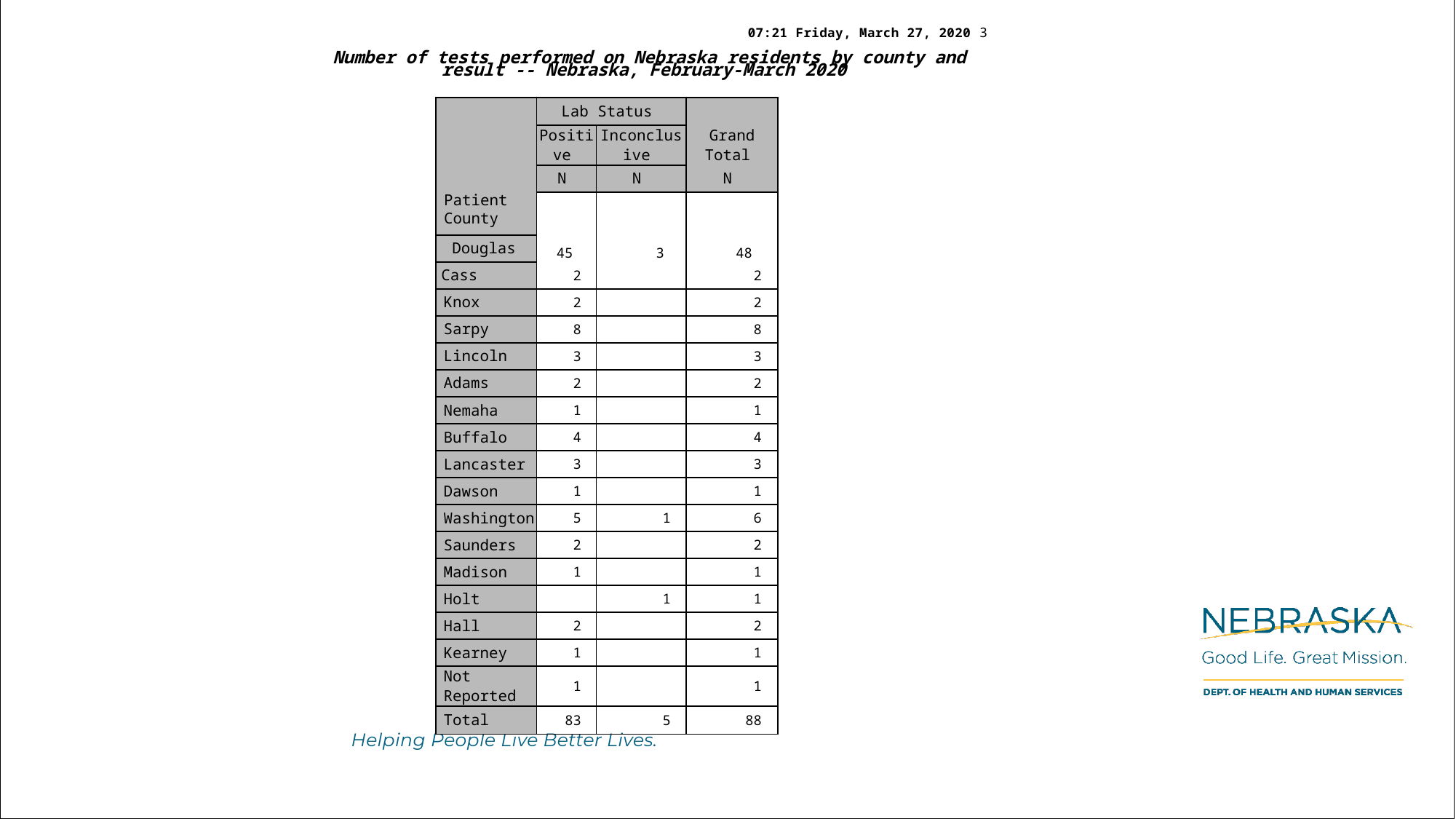

07:21 Friday, March 27, 2020 3
Number of tests performed on Nebraska residents by county and result -- Nebraska, February-March 2020
|  | Lab Status |  | Grand Total |
| --- | --- | --- | --- |
|  | Positive | Inconclusive |  |
|  | N | N | N |
| Patient County | 45 | 3 | 48 |
| Douglas |  |  |  |
| Cass | 2 |  | 2 |
| Knox | 2 |  | 2 |
| Sarpy | 8 |  | 8 |
| Lincoln | 3 |  | 3 |
| Adams | 2 |  | 2 |
| Nemaha | 1 |  | 1 |
| Buffalo | 4 |  | 4 |
| Lancaster | 3 |  | 3 |
| Dawson | 1 |  | 1 |
| Washington | 5 | 1 | 6 |
| Saunders | 2 |  | 2 |
| Madison | 1 |  | 1 |
| Holt |  | 1 | 1 |
| Hall | 2 |  | 2 |
| Kearney | 1 |  | 1 |
| Not Reported | 1 |  | 1 |
| Total | 83 | 5 | 88 |
Data are provisional